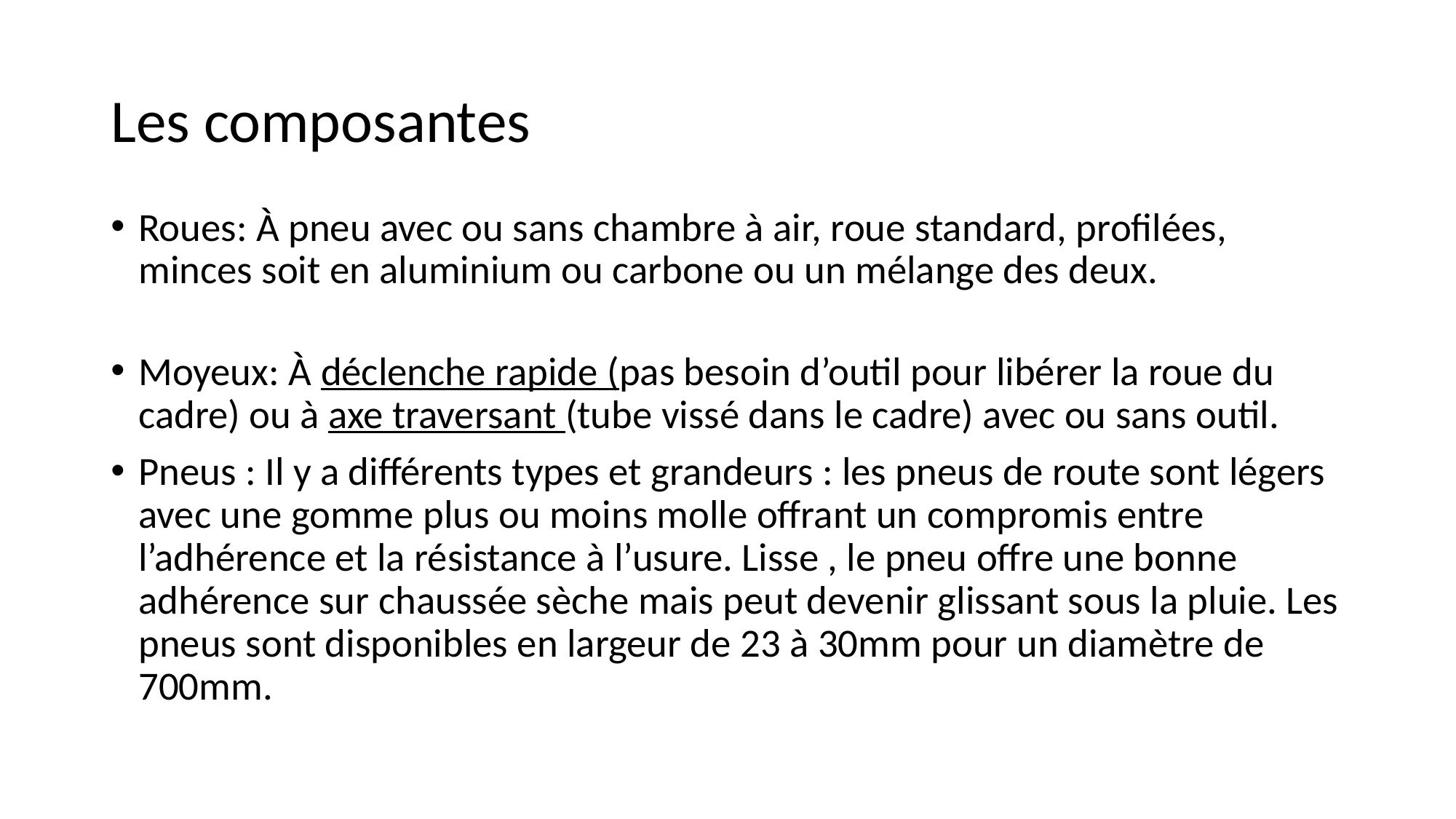

# Les composantes
Roues: À pneu avec ou sans chambre à air, roue standard, profilées, minces soit en aluminium ou carbone ou un mélange des deux.

Moyeux: À déclenche rapide (pas besoin d’outil pour libérer la roue du cadre) ou à axe traversant (tube vissé dans le cadre) avec ou sans outil.
Pneus : Il y a différents types et grandeurs : les pneus de route sont légers avec une gomme plus ou moins molle offrant un compromis entre l’adhérence et la résistance à l’usure. Lisse , le pneu offre une bonne adhérence sur chaussée sèche mais peut devenir glissant sous la pluie. Les pneus sont disponibles en largeur de 23 à 30mm pour un diamètre de 700mm.